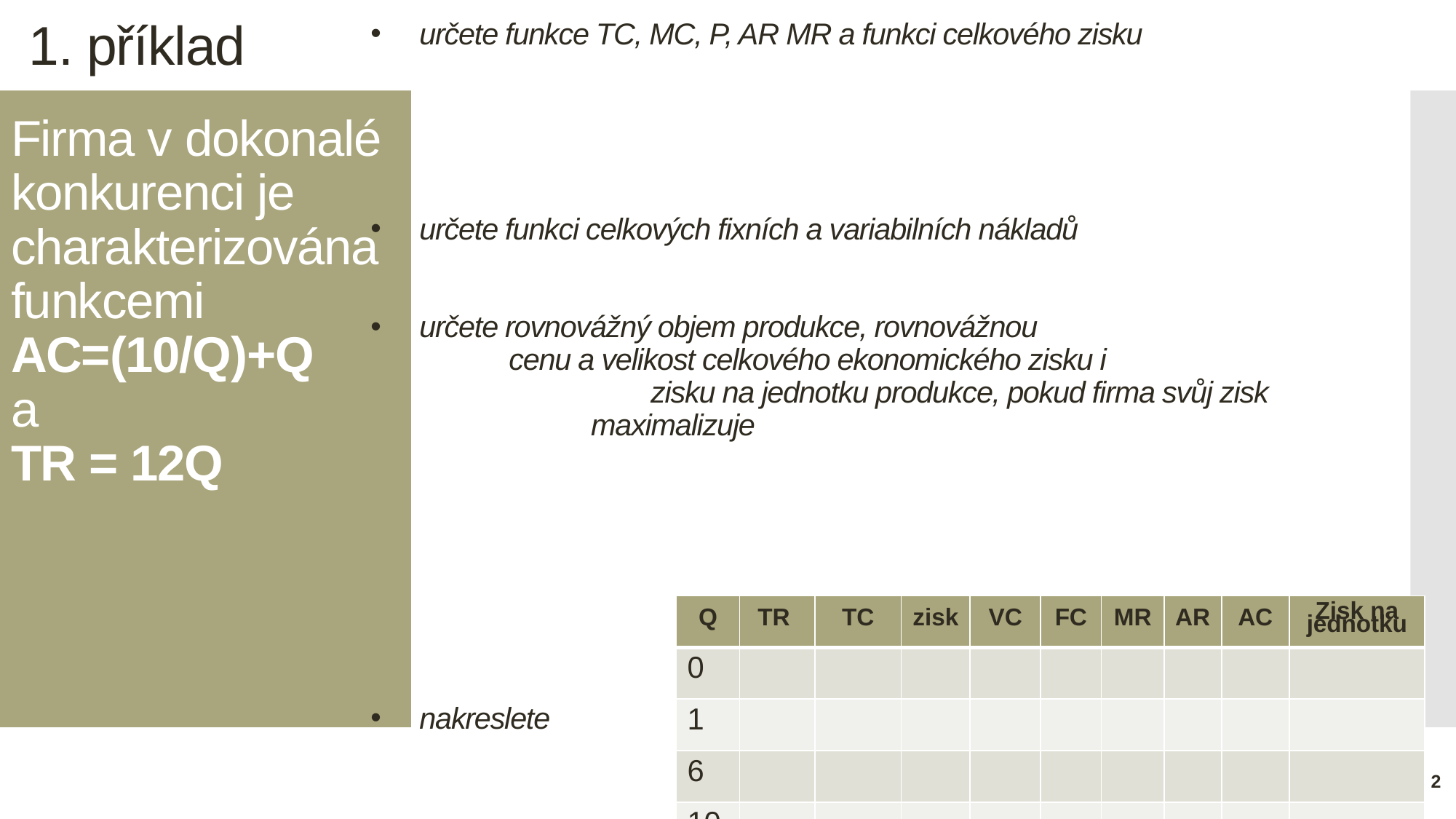

určete funkce TC, MC, P, AR MR a funkci celkového zisku

určete funkci celkových fixních a variabilních nákladů

určete rovnovážný objem produkce, rovnovážnou                                                                   cenu a velikost celkového ekonomického zisku i                                                                            zisku na jednotku produkce, pokud firma svůj zisk                                               maximalizuje

nakreslete                                                                                                                                                                       příslušné funkce                                                                                                                                                               pro Q = 0, 1, 6 a 10
1. příklad
# Firma v dokonalé konkurenci je charakterizována funkcemi AC=(10/Q)+Q a TR = 12Q
| Q | TR | TC | zisk | VC | FC | MR | AR | AC | Zisk na jednotku |
| --- | --- | --- | --- | --- | --- | --- | --- | --- | --- |
| 0 |  |  |  |  |  |  |  |  |  |
| 1 |  |  |  |  |  |  |  |  |  |
| 6 |  |  |  |  |  |  |  |  |  |
| 10 |  |  |  |  |  |  |  |  |  |
2